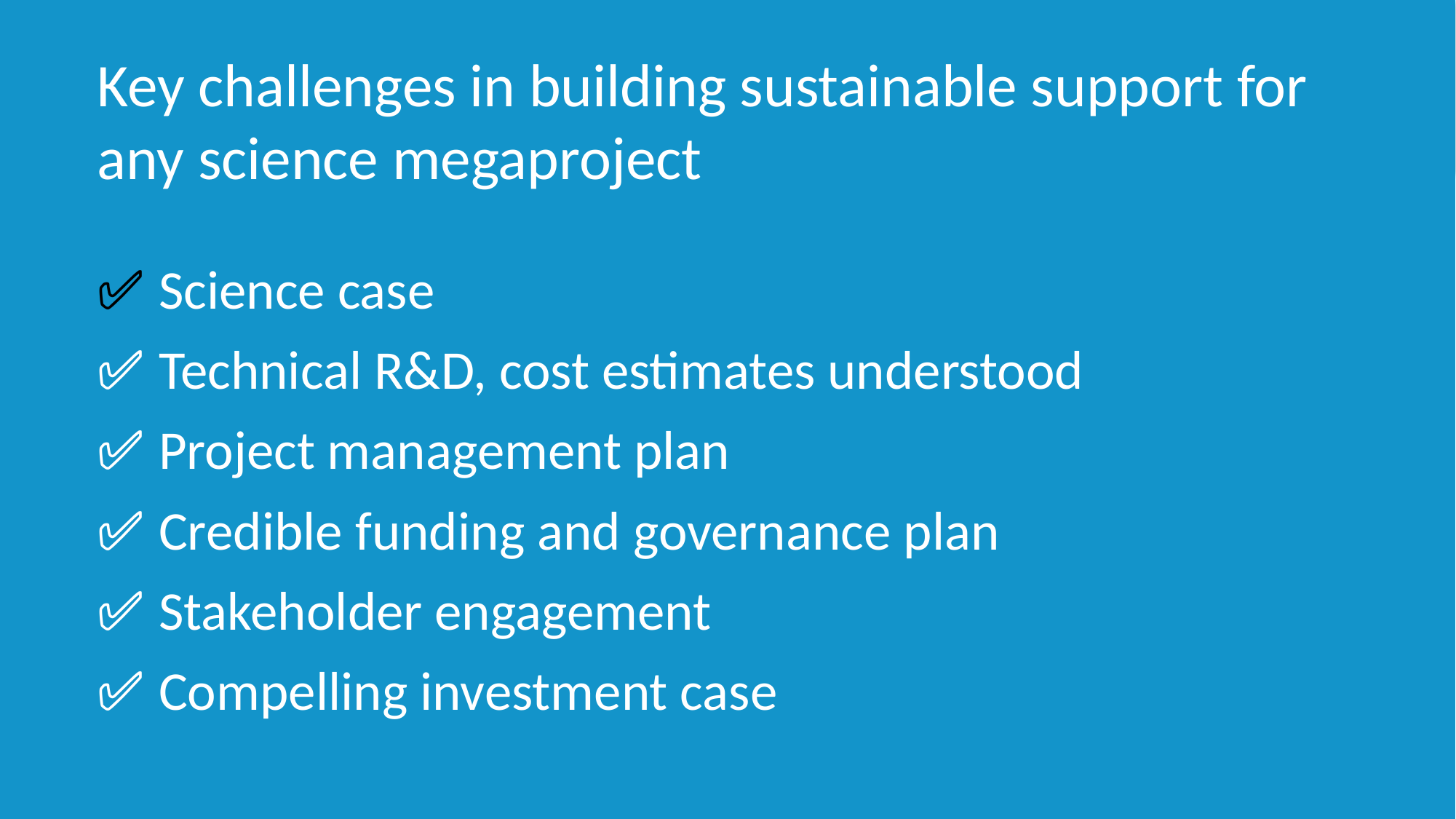

Key challenges in building sustainable support for any science megaproject
✅ Science case
✅ Technical R&D, cost estimates understood
✅ Project management plan
✅ Credible funding and governance plan
✅ Stakeholder engagement
✅ Compelling investment case